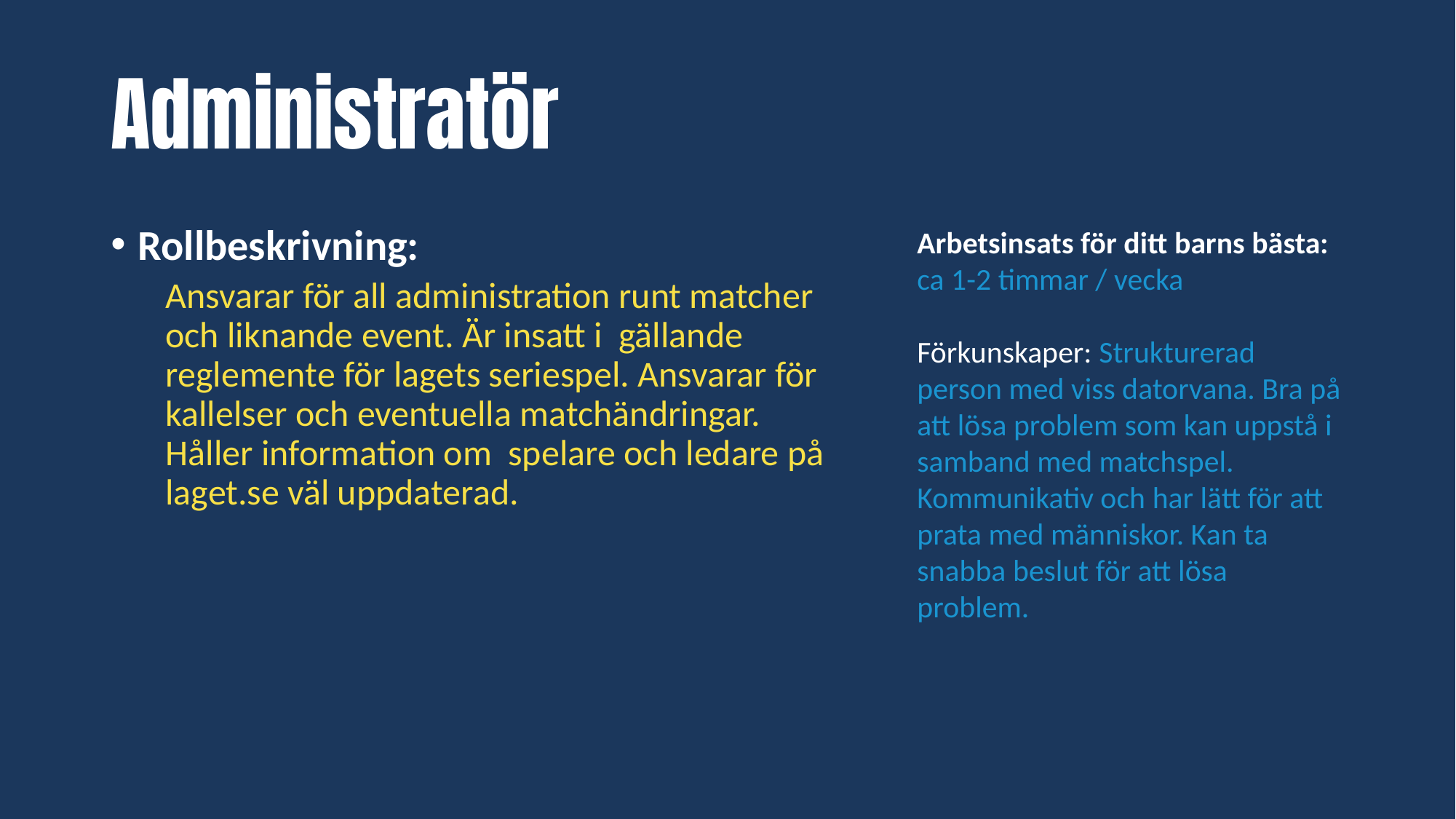

# Administratör
Rollbeskrivning:
Ansvarar för all administration runt matcher och liknande event. Är insatt i  gällande reglemente för lagets seriespel. Ansvarar för kallelser och eventuella matchändringar.  Håller information om  spelare och ledare på laget.se väl uppdaterad.
Arbetsinsats för ditt barns bästa: ca 1-2 timmar / vecka

Förkunskaper: Strukturerad person med viss datorvana. Bra på att lösa problem som kan uppstå i samband med matchspel. Kommunikativ och har lätt för att prata med människor. Kan ta snabba beslut för att lösa problem.